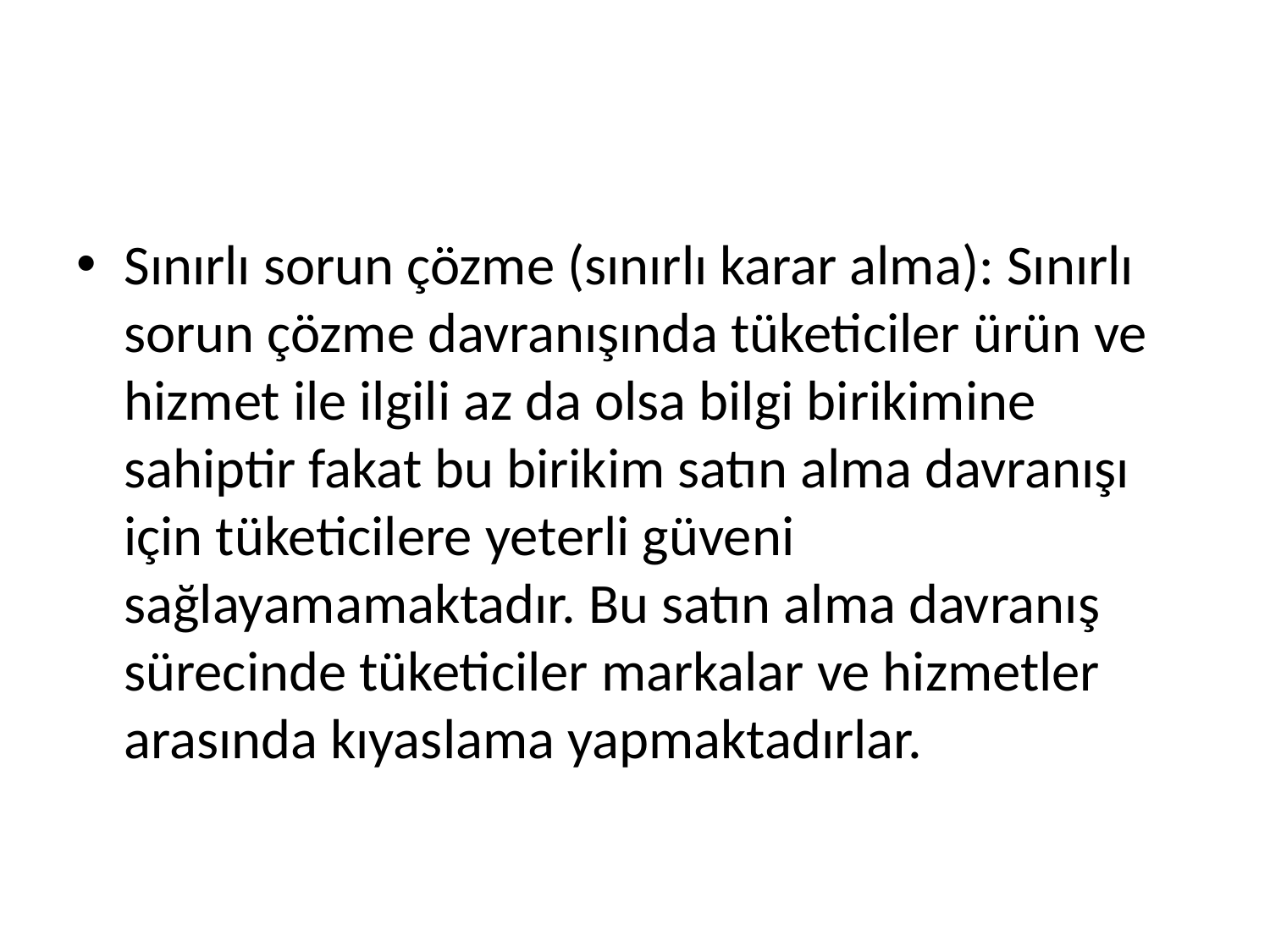

#
Sınırlı sorun çözme (sınırlı karar alma): Sınırlı sorun çözme davranışında tüketiciler ürün ve hizmet ile ilgili az da olsa bilgi birikimine sahiptir fakat bu birikim satın alma davranışı için tüketicilere yeterli güveni sağlayamamaktadır. Bu satın alma davranış sürecinde tüketiciler markalar ve hizmetler arasında kıyaslama yapmaktadırlar.